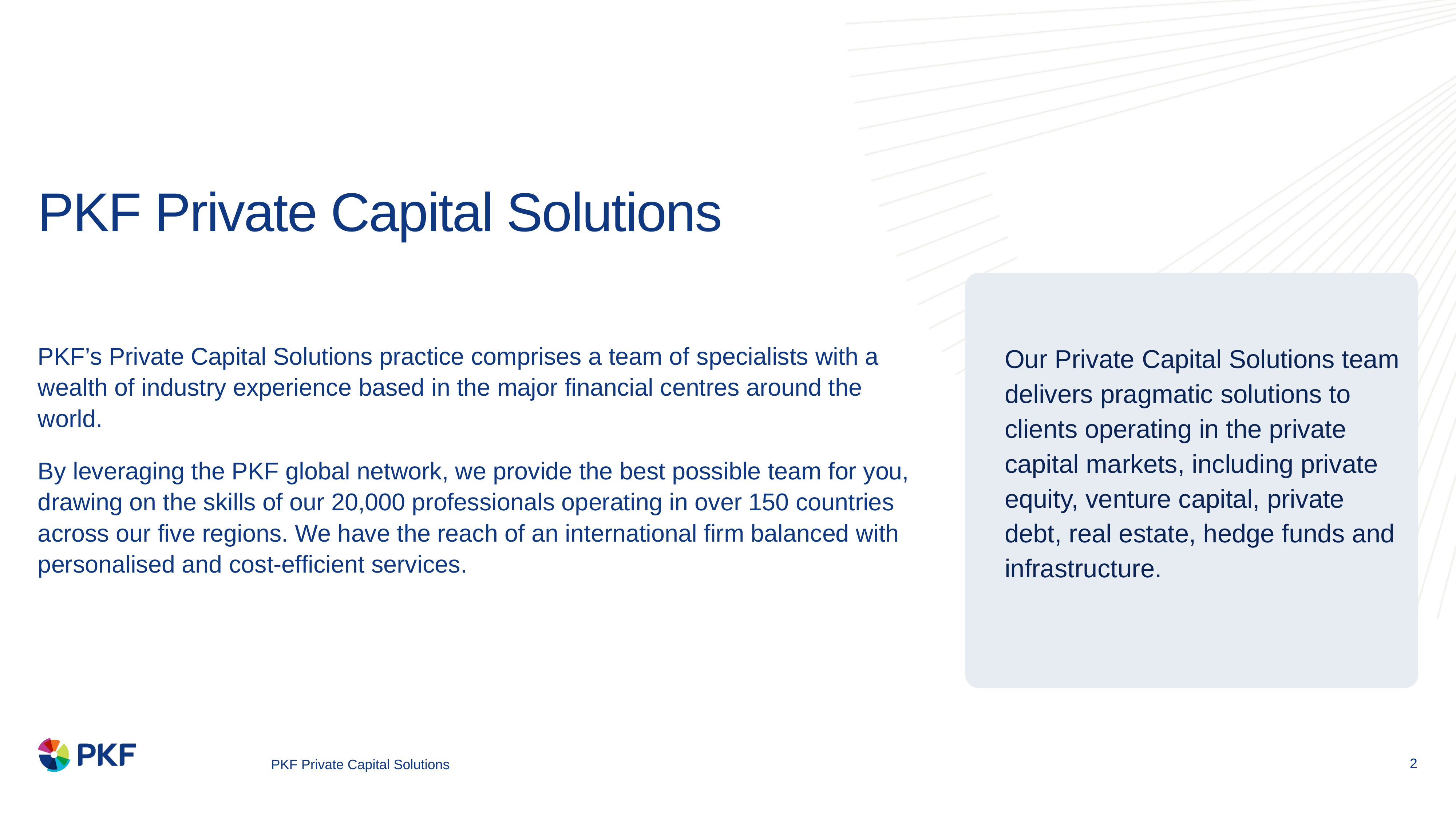

# PKF Private Capital Solutions

PKF’s Private Capital Solutions practice comprises a team of specialists with a wealth of industry experience based in the major financial centres around the world.
By leveraging the PKF global network, we provide the best possible team for you, drawing on the skills of our 20,000 professionals operating in over 150 countries across our five regions. We have the reach of an international firm balanced with personalised and cost-efficient services.

Our Private Capital Solutions team delivers pragmatic solutions to clients operating in the private capital markets, including private equity, venture capital, private debt, real estate, hedge funds and infrastructure.
2
PKF Private Capital Solutions